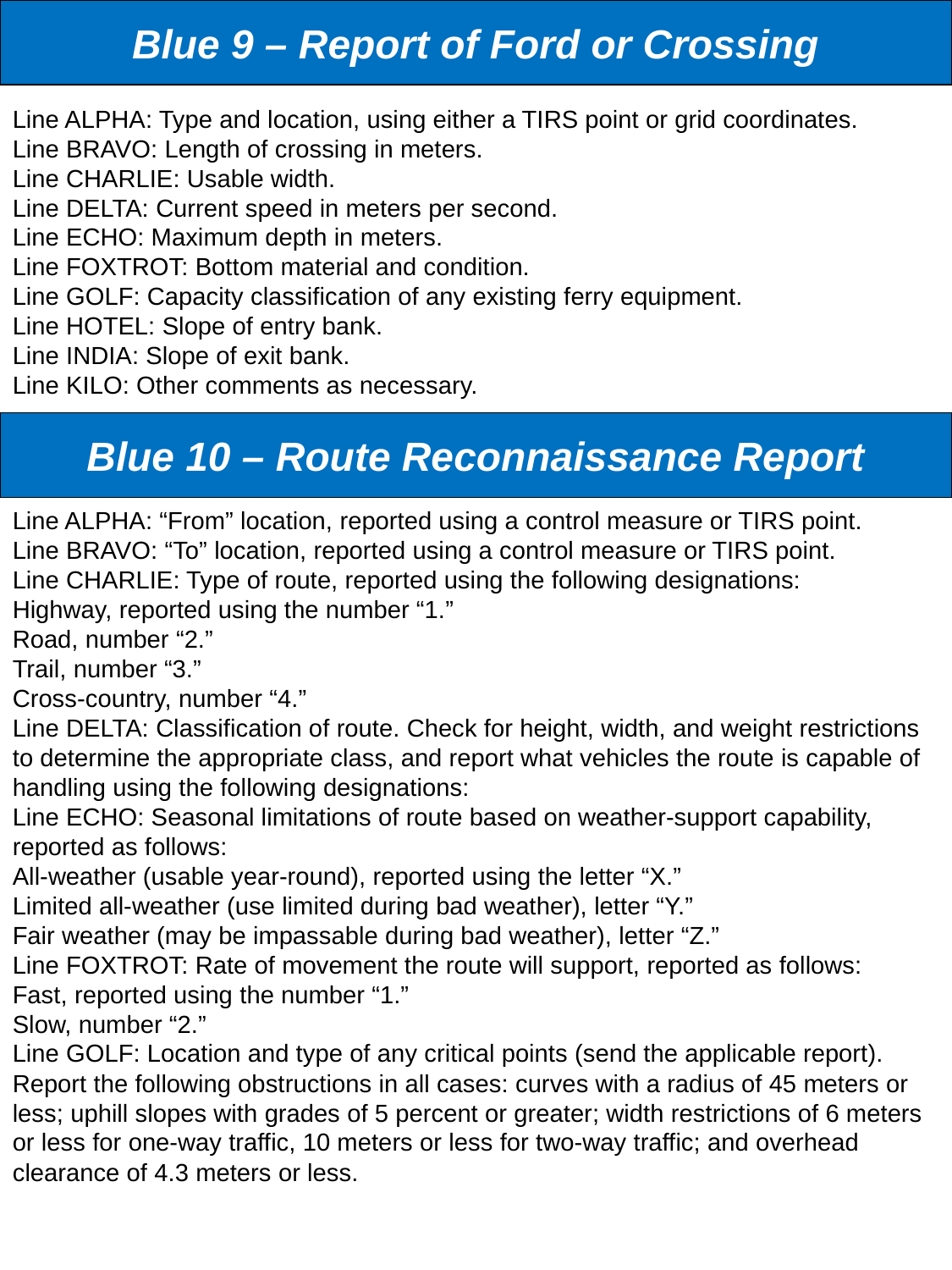

Blue 9 – Report of Ford or Crossing
Line ALPHA: Type and location, using either a TIRS point or grid coordinates.
Line BRAVO: Length of crossing in meters.
Line CHARLIE: Usable width.
Line DELTA: Current speed in meters per second.
Line ECHO: Maximum depth in meters.
Line FOXTROT: Bottom material and condition.
Line GOLF: Capacity classification of any existing ferry equipment.
Line HOTEL: Slope of entry bank.
Line INDIA: Slope of exit bank.
Line KILO: Other comments as necessary.
Blue 10 – Route Reconnaissance Report
Line ALPHA: “From” location, reported using a control measure or TIRS point.
Line BRAVO: “To” location, reported using a control measure or TIRS point.
Line CHARLIE: Type of route, reported using the following designations:
Highway, reported using the number “1.”
Road, number “2.”
Trail, number “3.”
Cross-country, number “4.”
Line DELTA: Classification of route. Check for height, width, and weight restrictions to determine the appropriate class, and report what vehicles the route is capable of handling using the following designations:
Line ECHO: Seasonal limitations of route based on weather-support capability, reported as follows:
All-weather (usable year-round), reported using the letter “X.”
Limited all-weather (use limited during bad weather), letter “Y.”
Fair weather (may be impassable during bad weather), letter “Z.”
Line FOXTROT: Rate of movement the route will support, reported as follows:
Fast, reported using the number “1.”
Slow, number “2.”
Line GOLF: Location and type of any critical points (send the applicable report). Report the following obstructions in all cases: curves with a radius of 45 meters or less; uphill slopes with grades of 5 percent or greater; width restrictions of 6 meters or less for one-way traffic, 10 meters or less for two-way traffic; and overhead clearance of 4.3 meters or less.